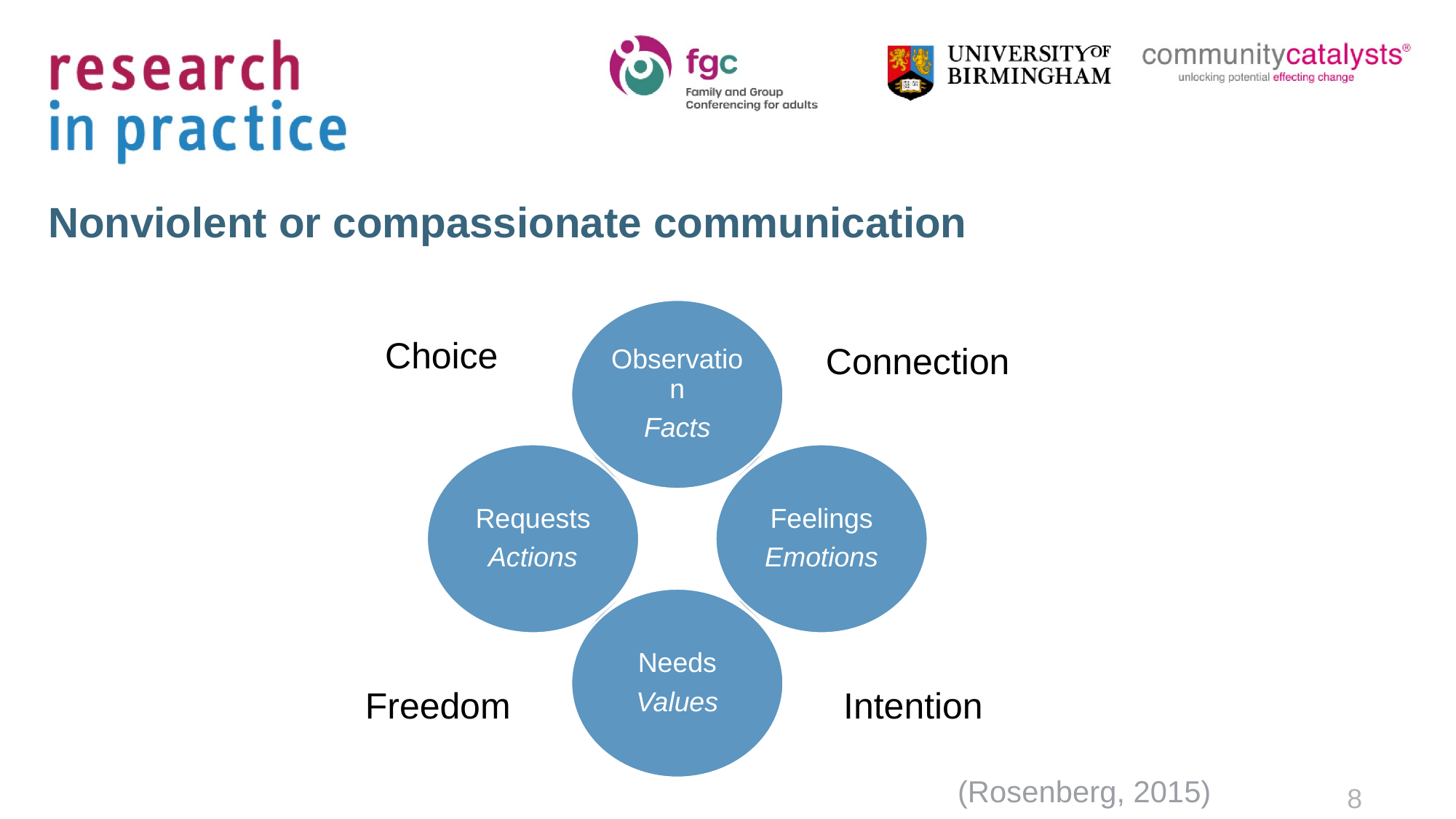

# Nonviolent or compassionate communication
Observation
Facts

Feelings
Emotions

Needs
Values

Requests
Actions

Choice
Connection
Freedom
Intention
(Rosenberg, 2015)
8